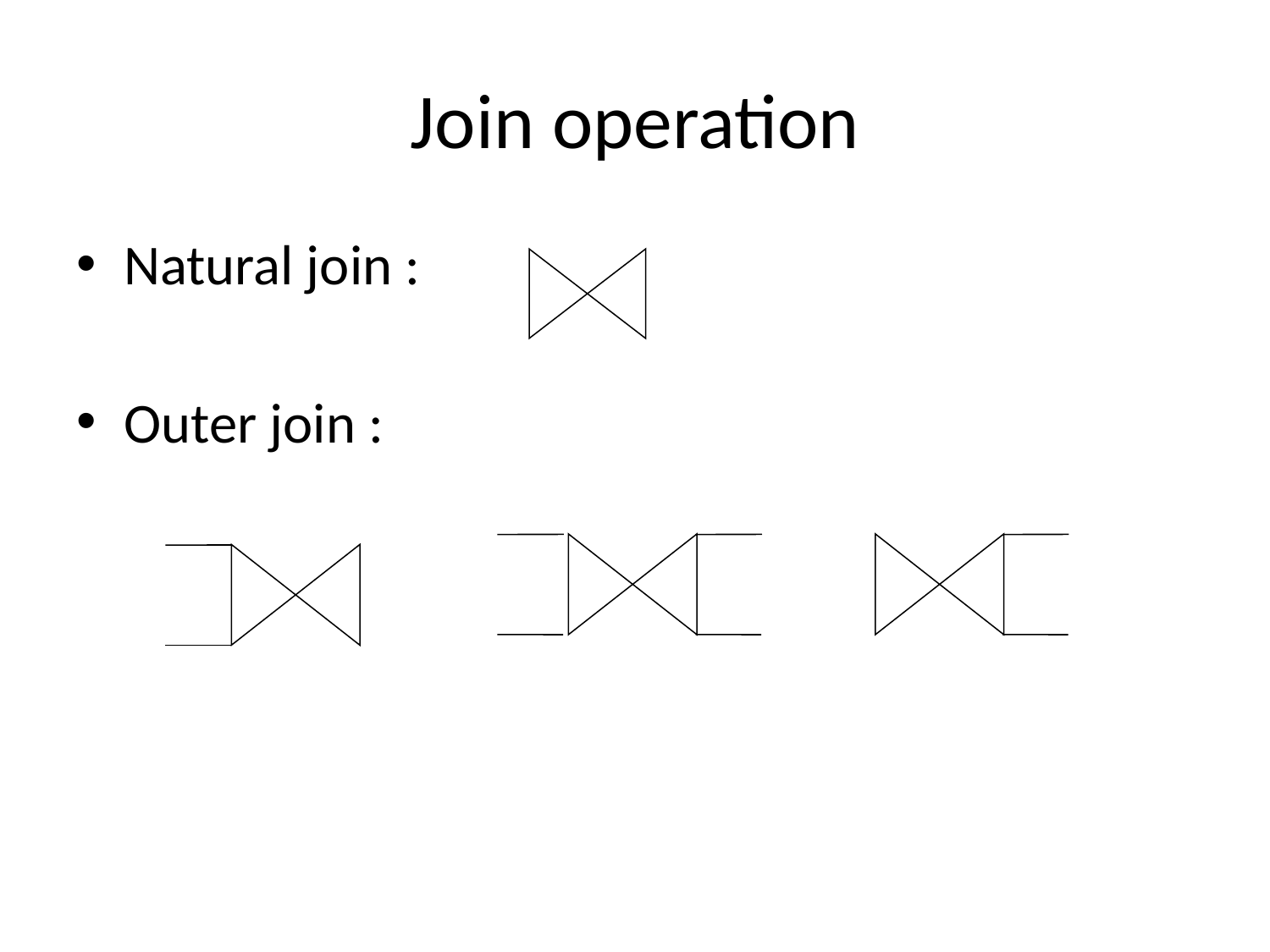

# Join operation
Natural join :

Outer join :